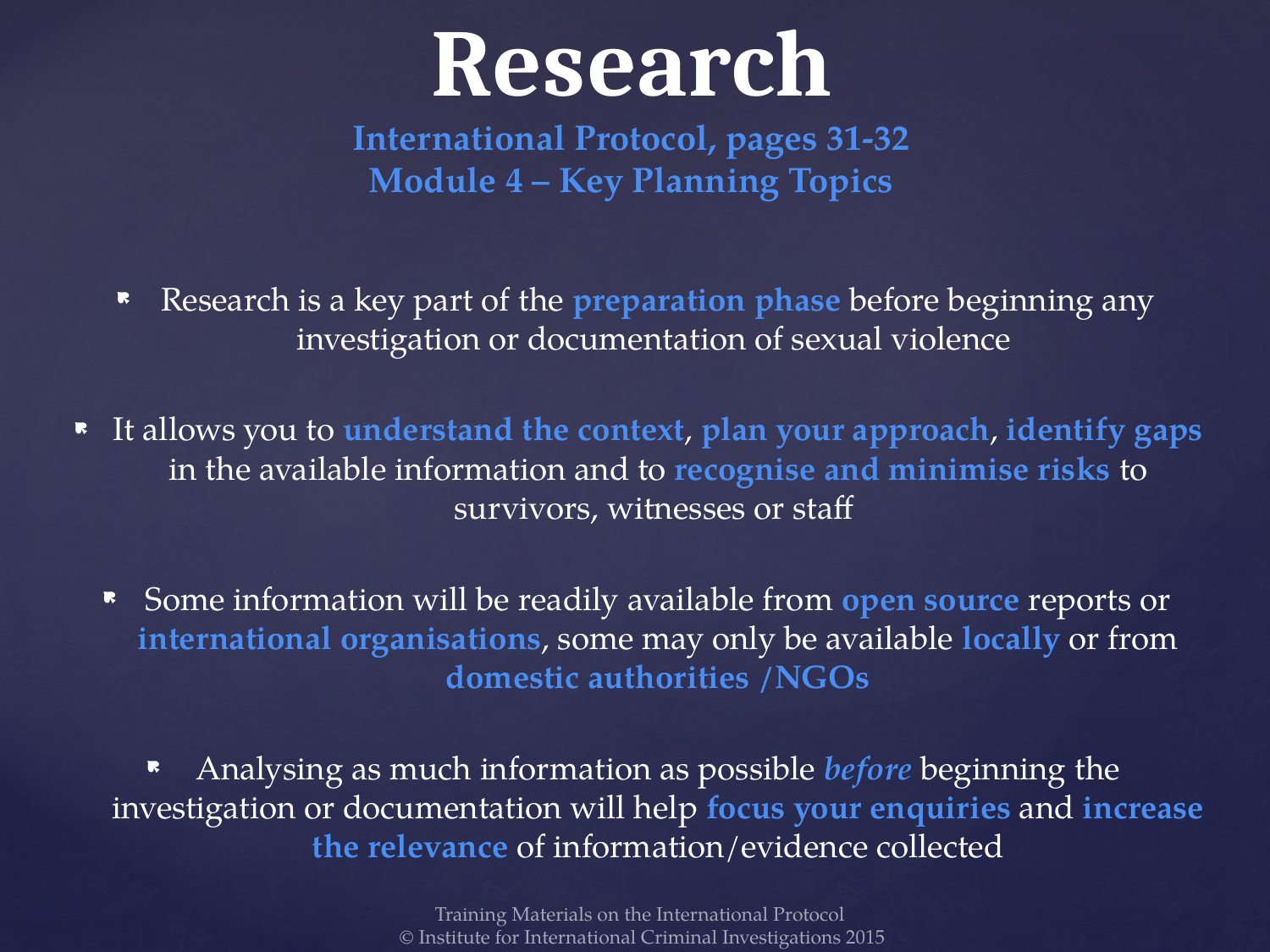

# Research International Protocol, pages 31-32 Module 4 – Key Planning Topics

Research is a key part of the preparation phase before beginning any investigation or documentation of sexual violence

It allows you to understand the context, plan your approach, identify gaps in the available information and to recognise and minimise risks to survivors, witnesses or staff

Some information will be readily available from open source reports or international organisations, some may only be available locally or from domestic authorities /NGOs

Analysing as much information as possible before beginning the investigation or documentation will help focus your enquiries and increase the relevance of information/evidence collected

Training Materials on the International Protocol
© Institute for International Criminal Investigations 2015